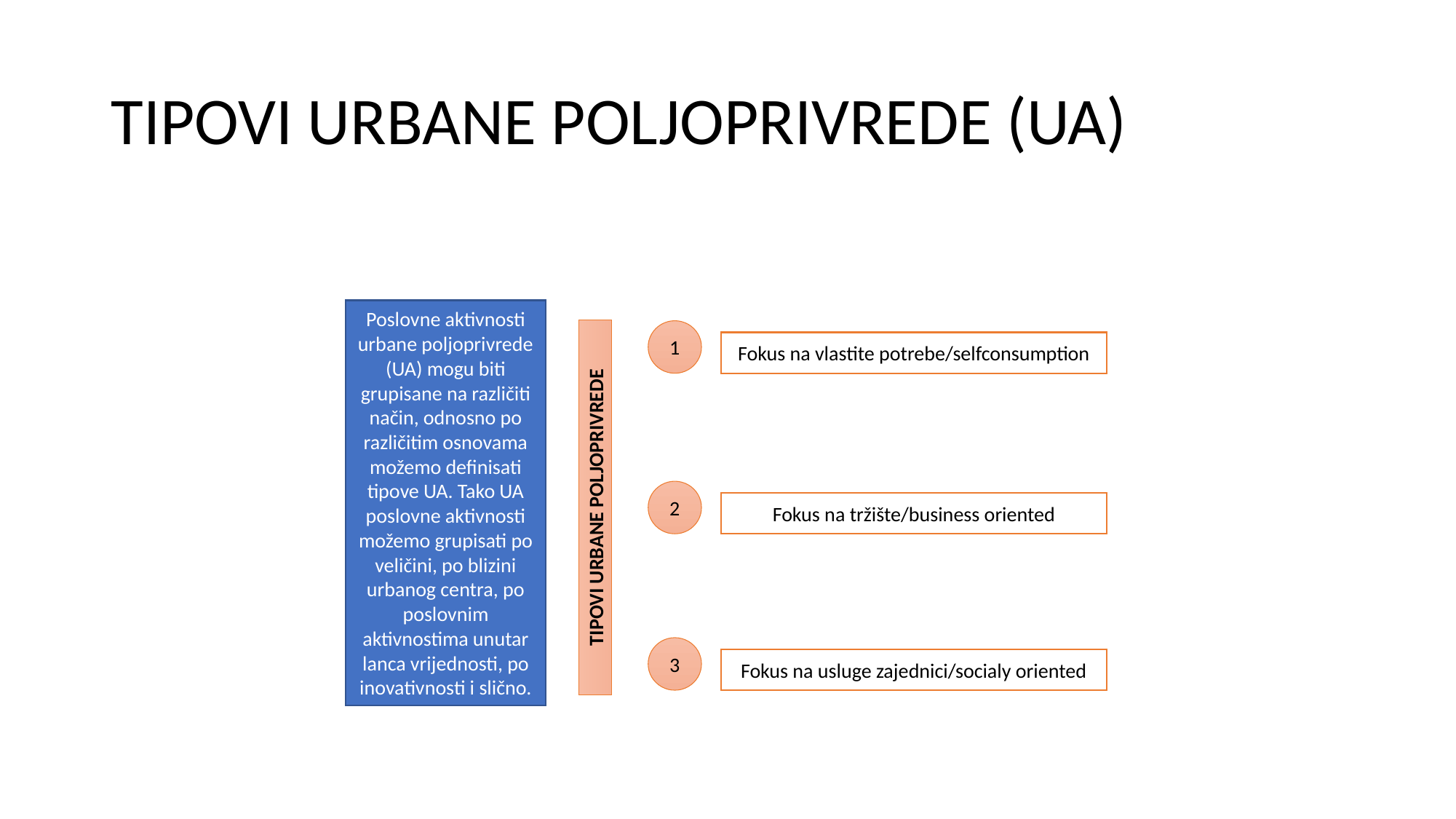

# TIPOVI URBANE POLJOPRIVREDE (UA)
Poslovne aktivnosti urbane poljoprivrede (UA) mogu biti grupisane na različiti način, odnosno po različitim osnovama možemo definisati tipove UA. Tako UA poslovne aktivnosti možemo grupisati po veličini, po blizini urbanog centra, po poslovnim aktivnostima unutar lanca vrijednosti, po inovativnosti i slično.
1
Fokus na vlastite potrebe/selfconsumption
2
TIPOVI URBANE POLJOPRIVREDE
Fokus na tržište/business oriented
3
Fokus na usluge zajednici/socialy oriented